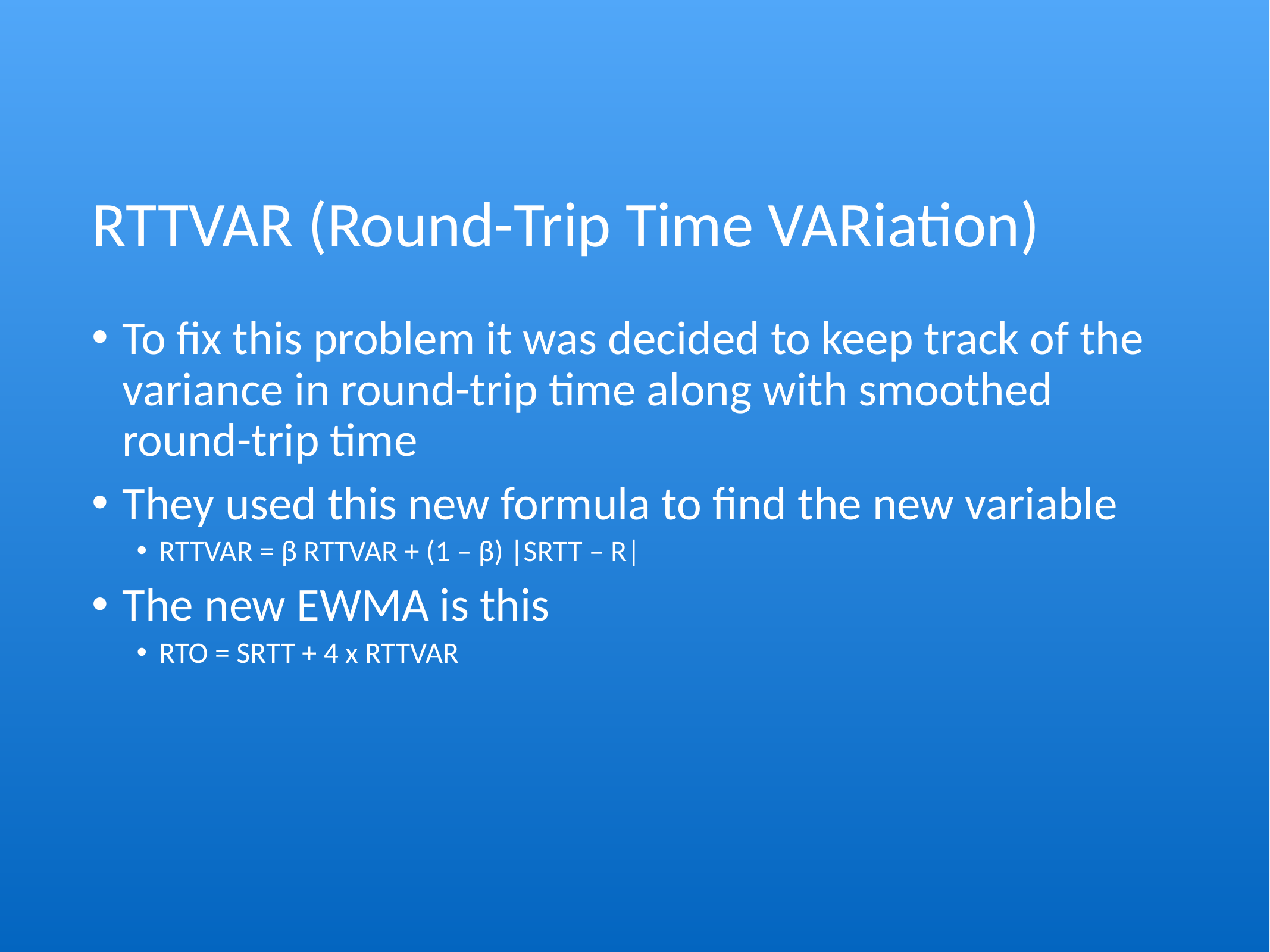

# RTTVAR (Round-Trip Time VARiation)
To fix this problem it was decided to keep track of the variance in round-trip time along with smoothed round-trip time
They used this new formula to find the new variable
RTTVAR = β RTTVAR + (1 – β) |SRTT – R|
The new EWMA is this
RTO = SRTT + 4 x RTTVAR